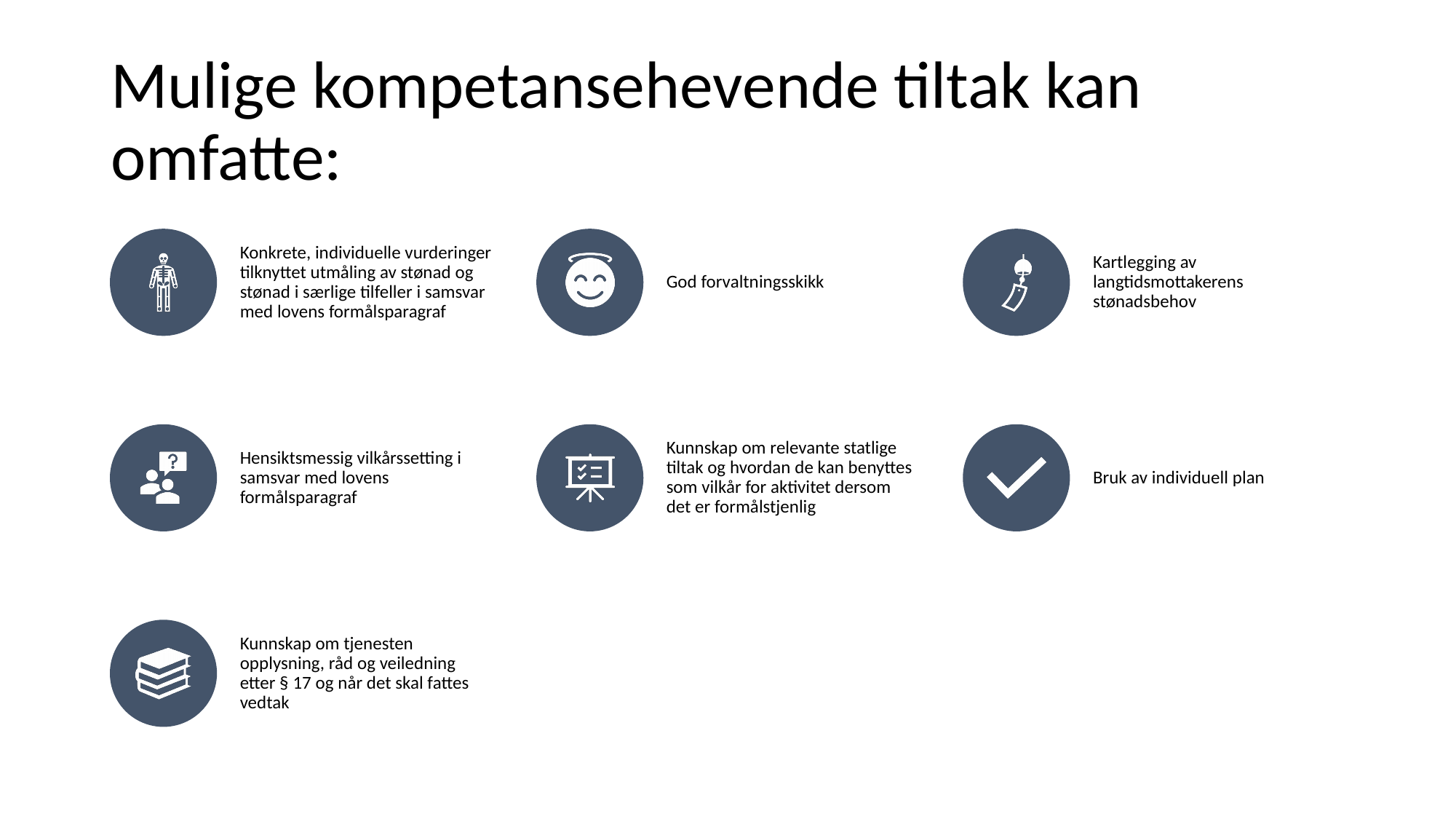

# Mulige kompetansehevende tiltak kan omfatte:
Konkrete, individuelle vurderinger tilknyttet utmåling av stønad og stønad i særlige tilfeller i samsvar med lovens formålsparagraf
God forvaltningsskikk
Kartlegging av langtidsmottakerens stønadsbehov
Hensiktsmessig vilkårssetting i samsvar med lovens formålsparagraf
Kunnskap om relevante statlige tiltak og hvordan de kan benyttes som vilkår for aktivitet dersom det er formålstjenlig
Bruk av individuell plan
Kunnskap om tjenesten opplysning, råd og veiledning etter § 17 og når det skal fattes vedtak